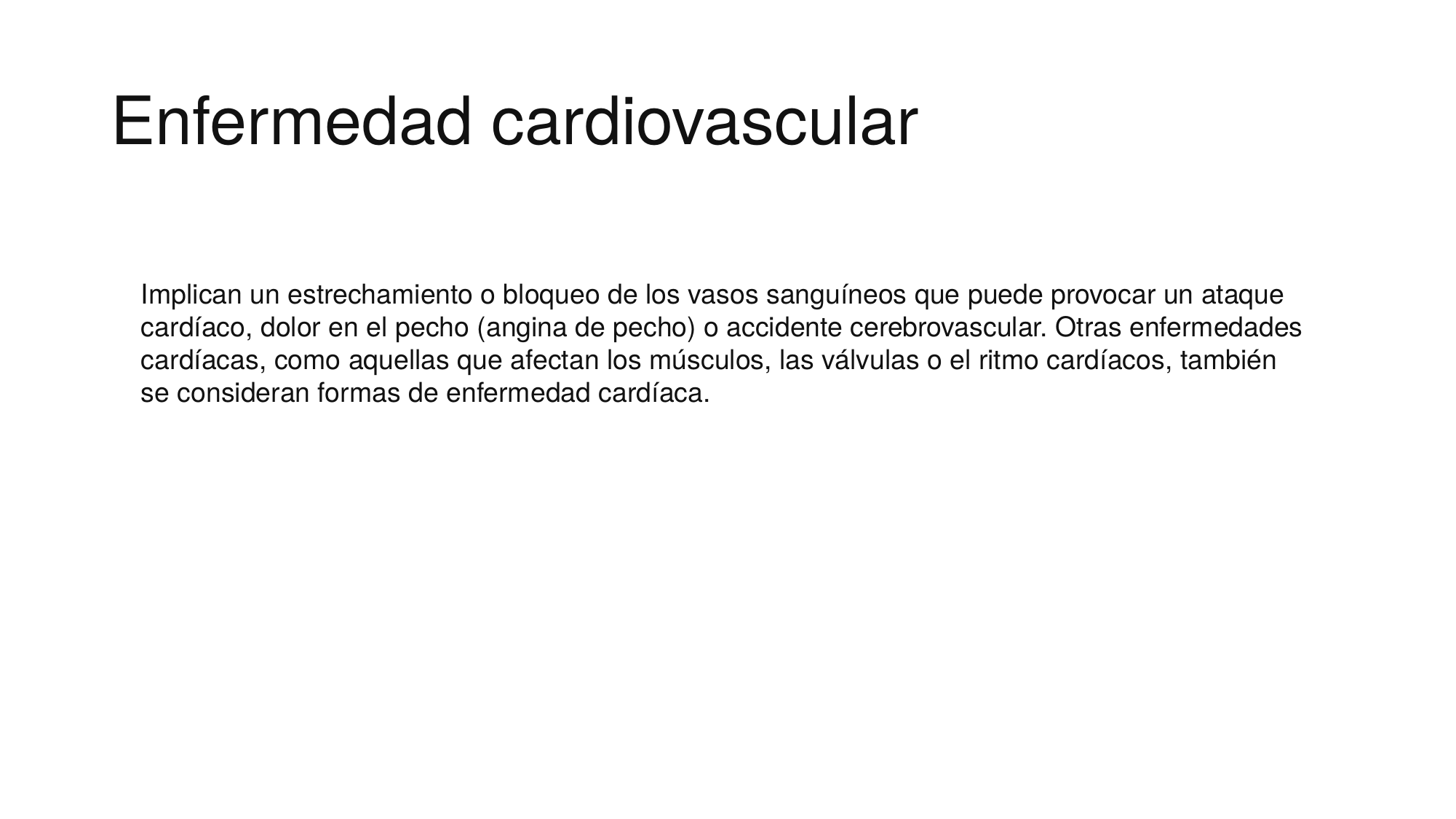

# Enfermedad cardiovascular

Implican un estrechamiento o bloqueo de los vasos sanguíneos que puede provocar un ataque cardíaco, dolor en el pecho (angina de pecho) o accidente cerebrovascular. Otras enfermedades cardíacas, como aquellas que afectan los músculos, las válvulas o el ritmo cardíacos, también se consideran formas de enfermedad cardíaca.